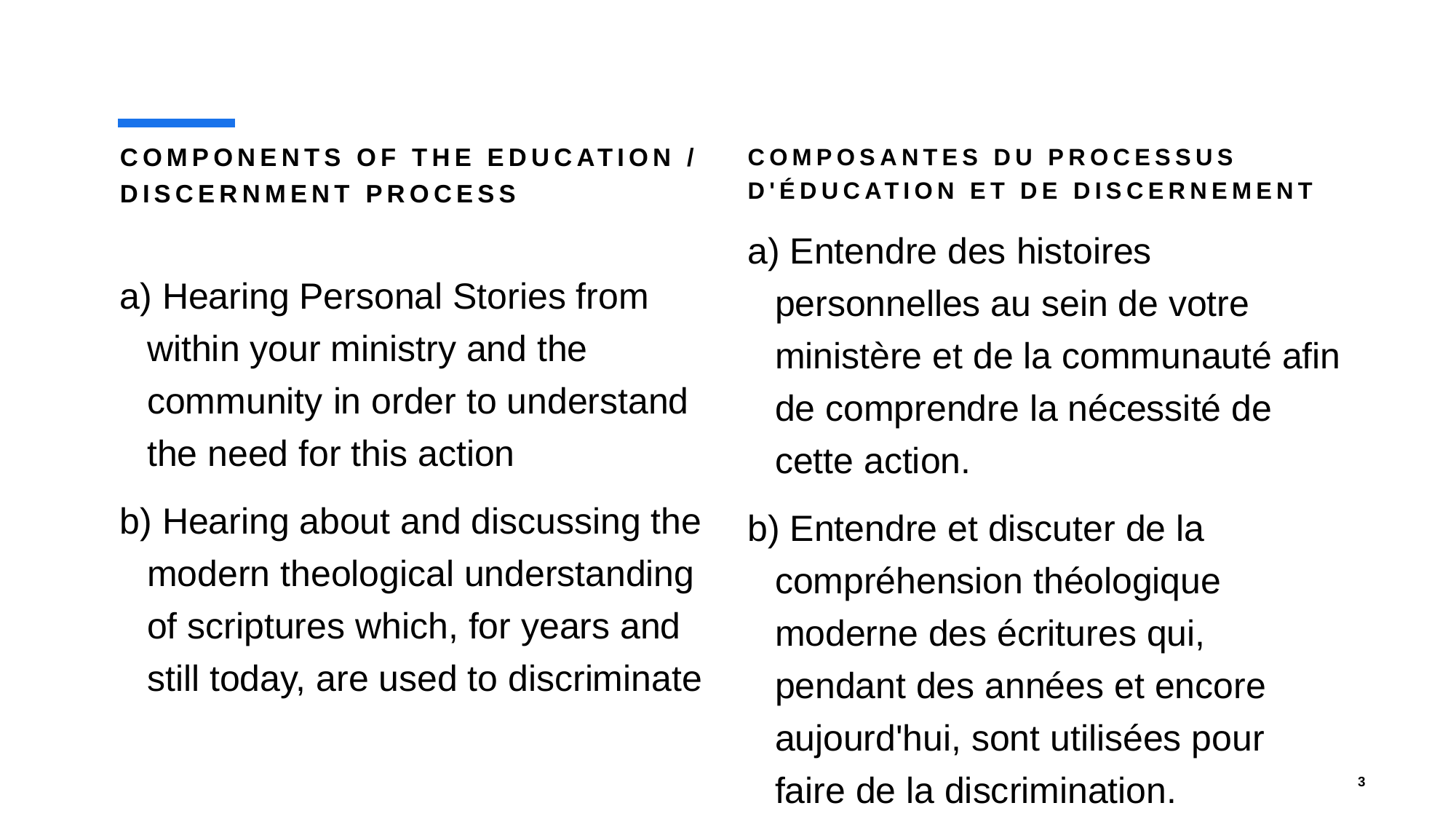

Components of the Education / Discernment Process
Composantes du processus d'éducation et de discernement
a) Entendre des histoires personnelles au sein de votre ministère et de la communauté afin de comprendre la nécessité de cette action.
b) Entendre et discuter de la compréhension théologique moderne des écritures qui, pendant des années et encore aujourd'hui, sont utilisées pour faire de la discrimination.
a) Hearing Personal Stories from within your ministry and the community in order to understand the need for this action
b) Hearing about and discussing the modern theological understanding of scriptures which, for years and still today, are used to discriminate

3